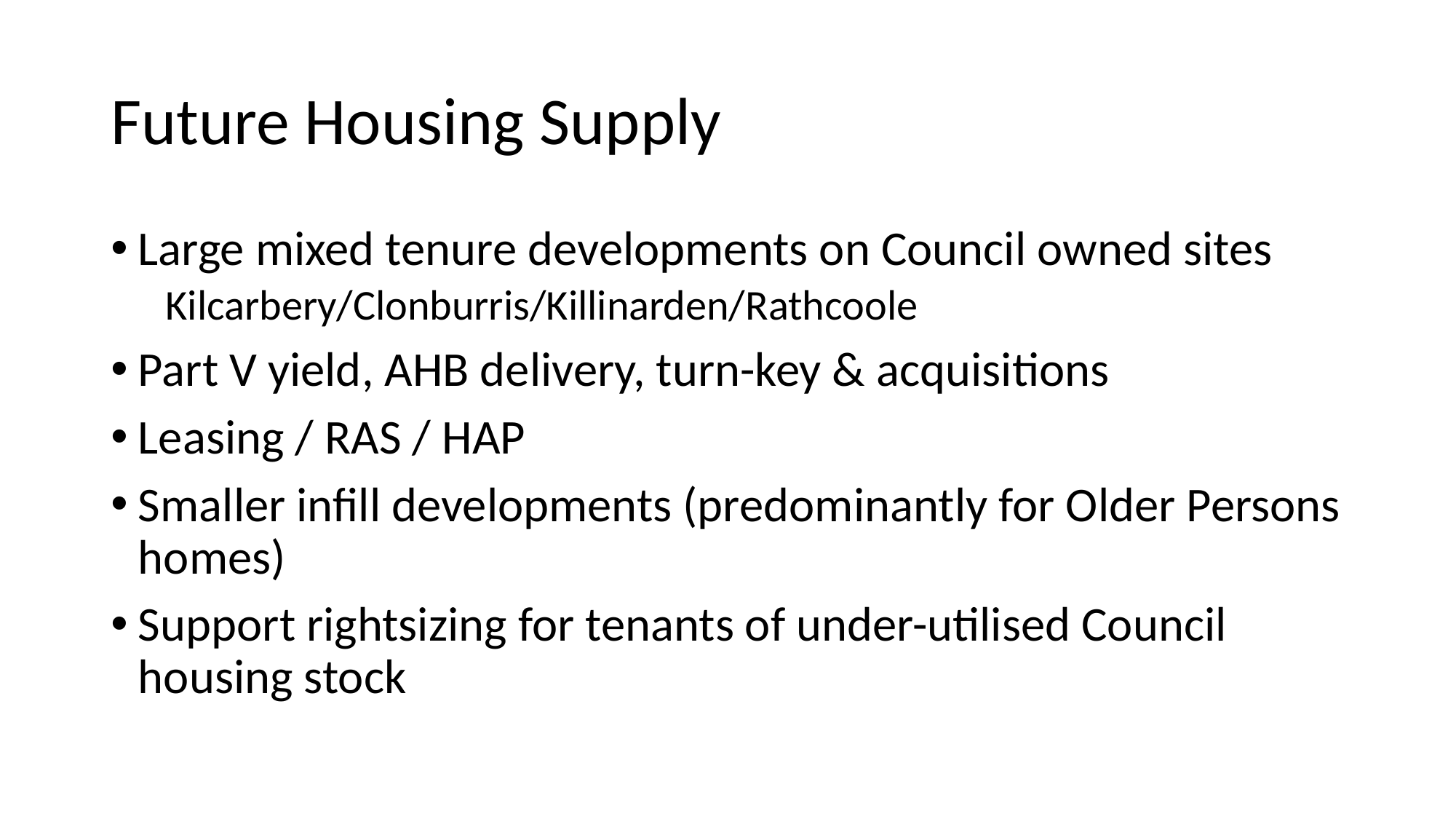

# Future Housing Supply
Large mixed tenure developments on Council owned sites
Kilcarbery/Clonburris/Killinarden/Rathcoole
Part V yield, AHB delivery, turn-key & acquisitions
Leasing / RAS / HAP
Smaller infill developments (predominantly for Older Persons homes)
Support rightsizing for tenants of under-utilised Council housing stock